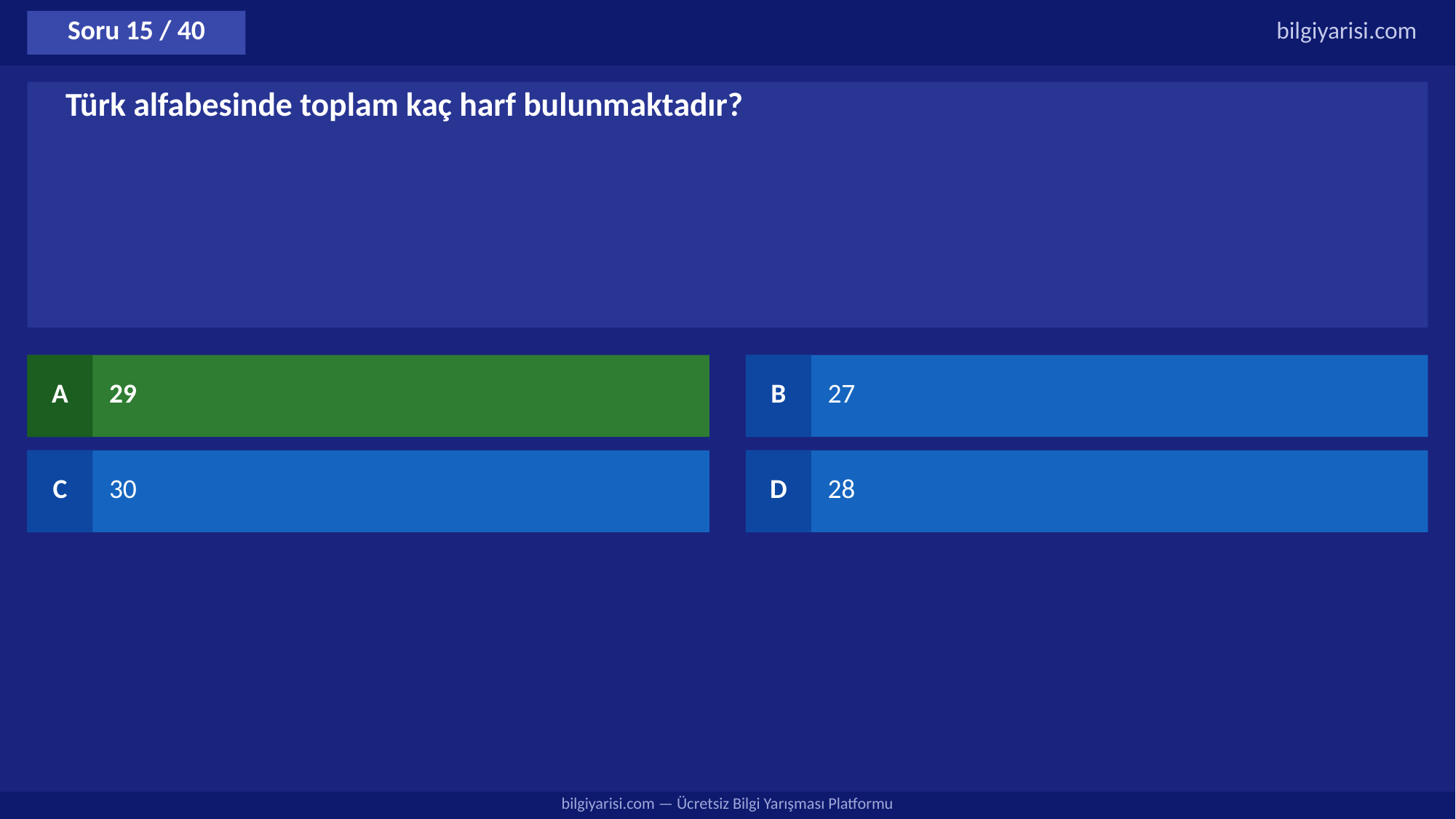

Soru 15 / 40
bilgiyarisi.com

Türk alfabesinde toplam kaç harf bulunmaktadır?

A
29

B
27

C
30

D
28
bilgiyarisi.com — Ücretsiz Bilgi Yarışması Platformu